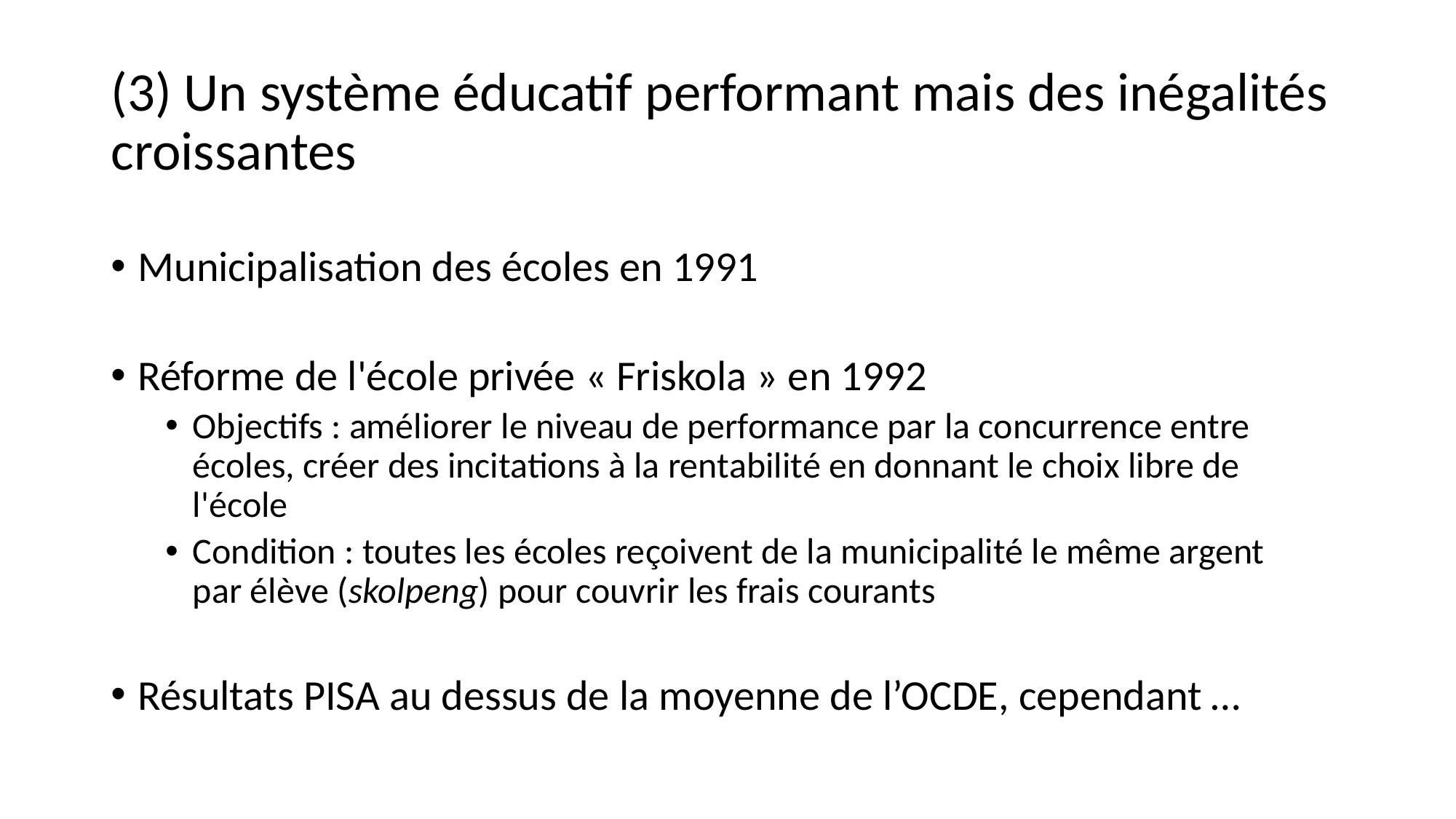

# (3) Un système éducatif performant mais des inégalités croissantes
Municipalisation des écoles en 1991

Réforme de l'école privée « Friskola » en 1992
Objectifs : améliorer le niveau de performance par la concurrence entre écoles, créer des incitations à la rentabilité en donnant le choix libre de l'école
Condition : toutes les écoles reçoivent de la municipalité le même argent par élève (skolpeng) pour couvrir les frais courants

Résultats PISA au dessus de la moyenne de l’OCDE, cependant …